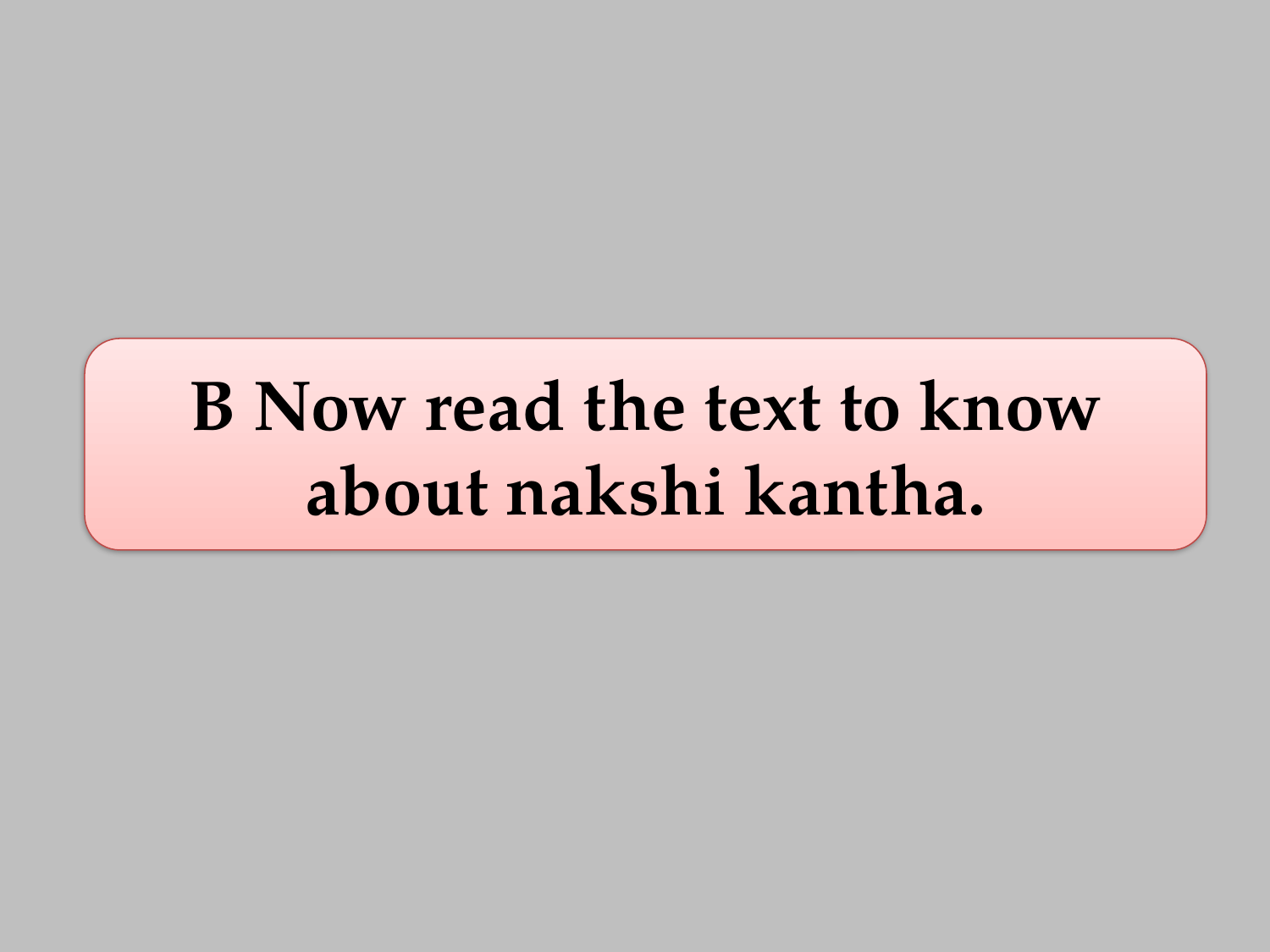

B Now read the text to know about nakshi kantha.